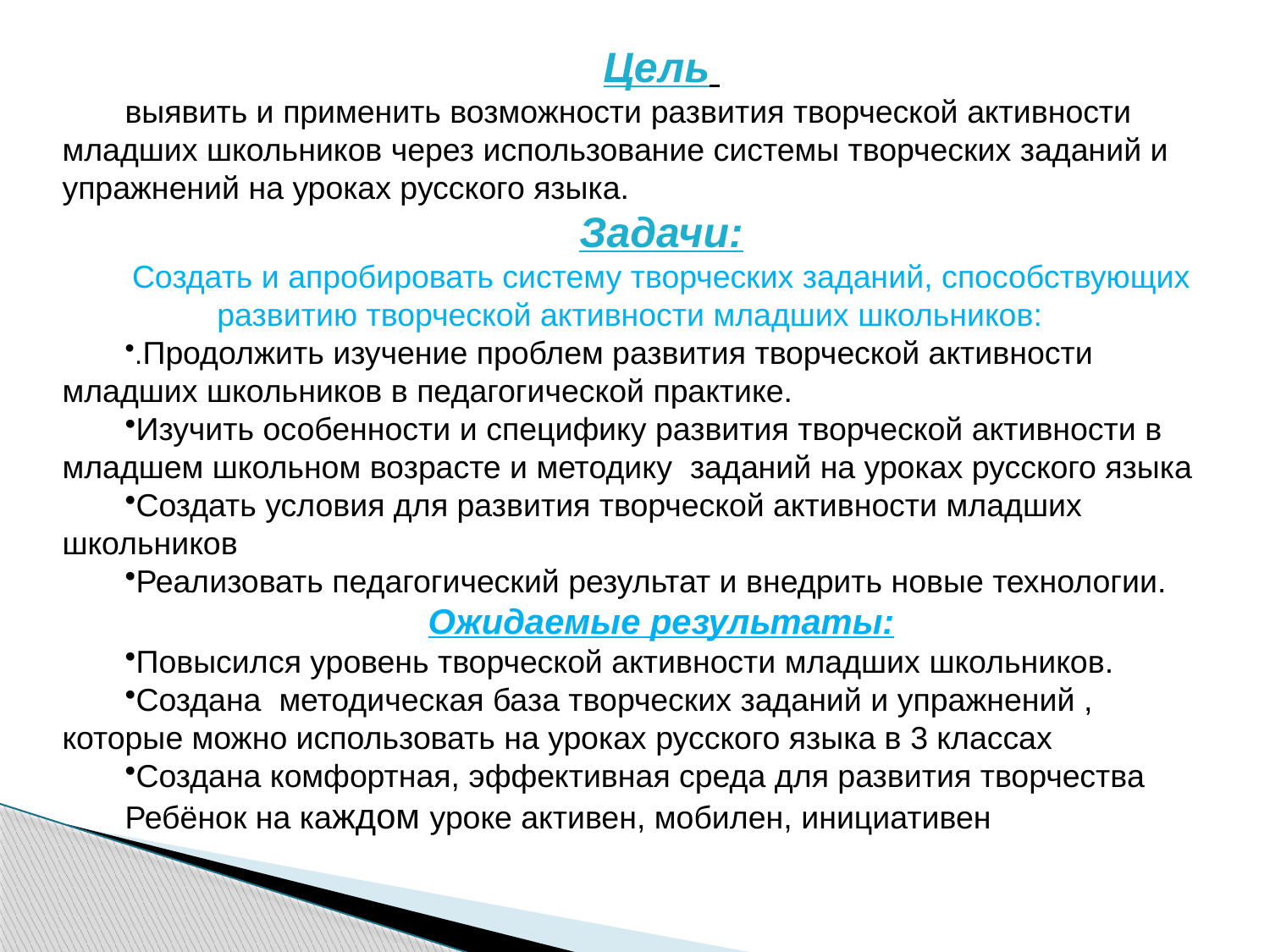

Цель
выявить и применить возможности развития творческой активности  младших школьников через использование системы творческих заданий и упражнений на уроках русского языка.
Задачи:
Создать и апробировать систему творческих заданий, способствующих развитию творческой активности младших школьников:
.Продолжить изучение проблем развития творческой активности младших школьников в педагогической практике.
Изучить особенности и специфику развития творческой активности в младшем школьном возрасте и методику  заданий на уроках русского языка
Создать условия для развития творческой активности младших школьников
Реализовать педагогический результат и внедрить новые технологии.
Ожидаемые результаты:
Повысился уровень творческой активности младших школьников.
Создана  методическая база творческих заданий и упражнений , которые можно использовать на уроках русского языка в 3 классах
Создана комфортная, эффективная среда для развития творчества
Ребёнок на каждом уроке активен, мобилен, инициативен